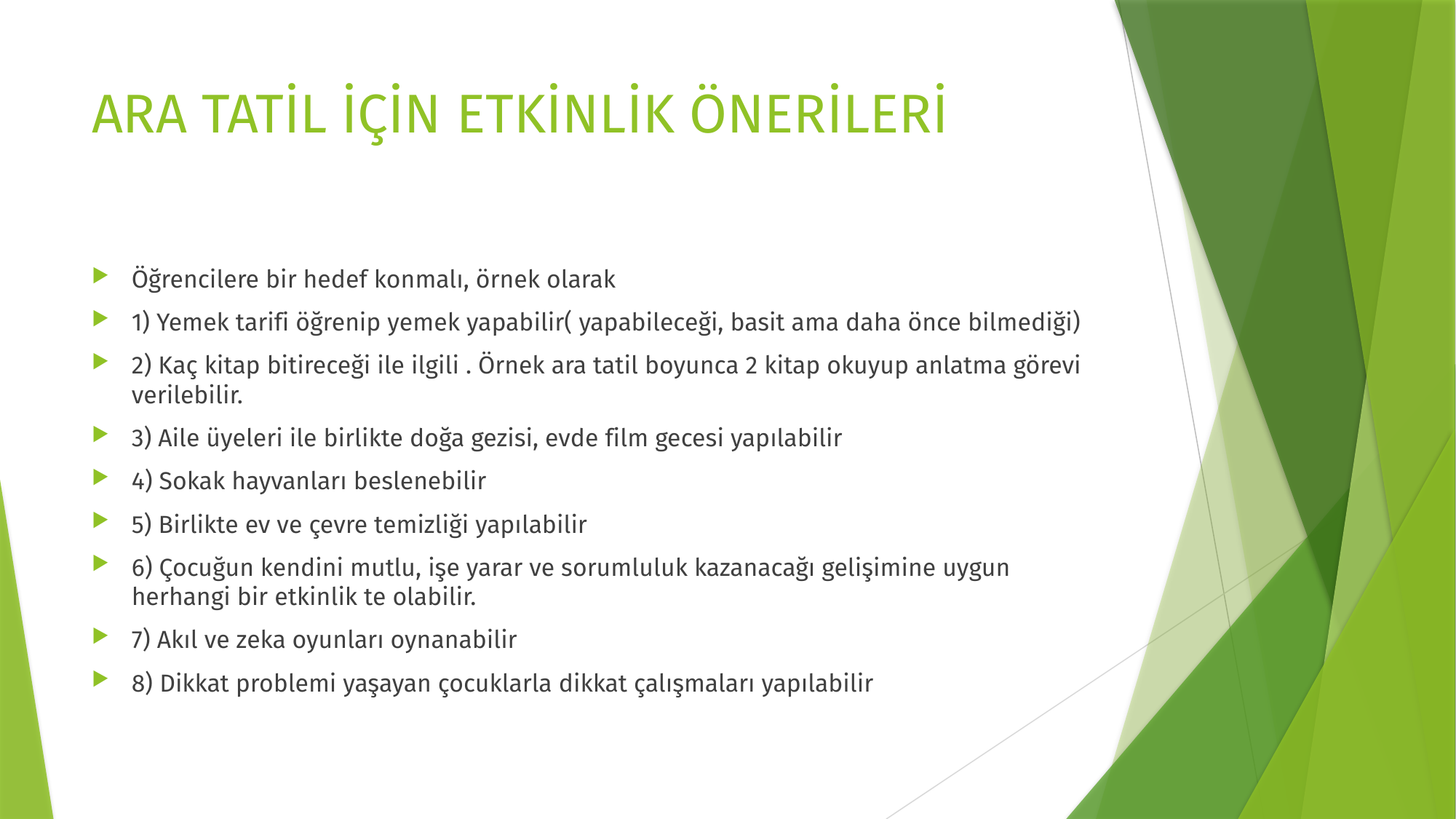

# ARA TATİL İÇİN ETKİNLİK ÖNERİLERİ
Öğrencilere bir hedef konmalı, örnek olarak
1) Yemek tarifi öğrenip yemek yapabilir( yapabileceği, basit ama daha önce bilmediği)
2) Kaç kitap bitireceği ile ilgili . Örnek ara tatil boyunca 2 kitap okuyup anlatma görevi verilebilir.
3) Aile üyeleri ile birlikte doğa gezisi, evde film gecesi yapılabilir
4) Sokak hayvanları beslenebilir
5) Birlikte ev ve çevre temizliği yapılabilir
6) Çocuğun kendini mutlu, işe yarar ve sorumluluk kazanacağı gelişimine uygun herhangi bir etkinlik te olabilir.
7) Akıl ve zeka oyunları oynanabilir
8) Dikkat problemi yaşayan çocuklarla dikkat çalışmaları yapılabilir